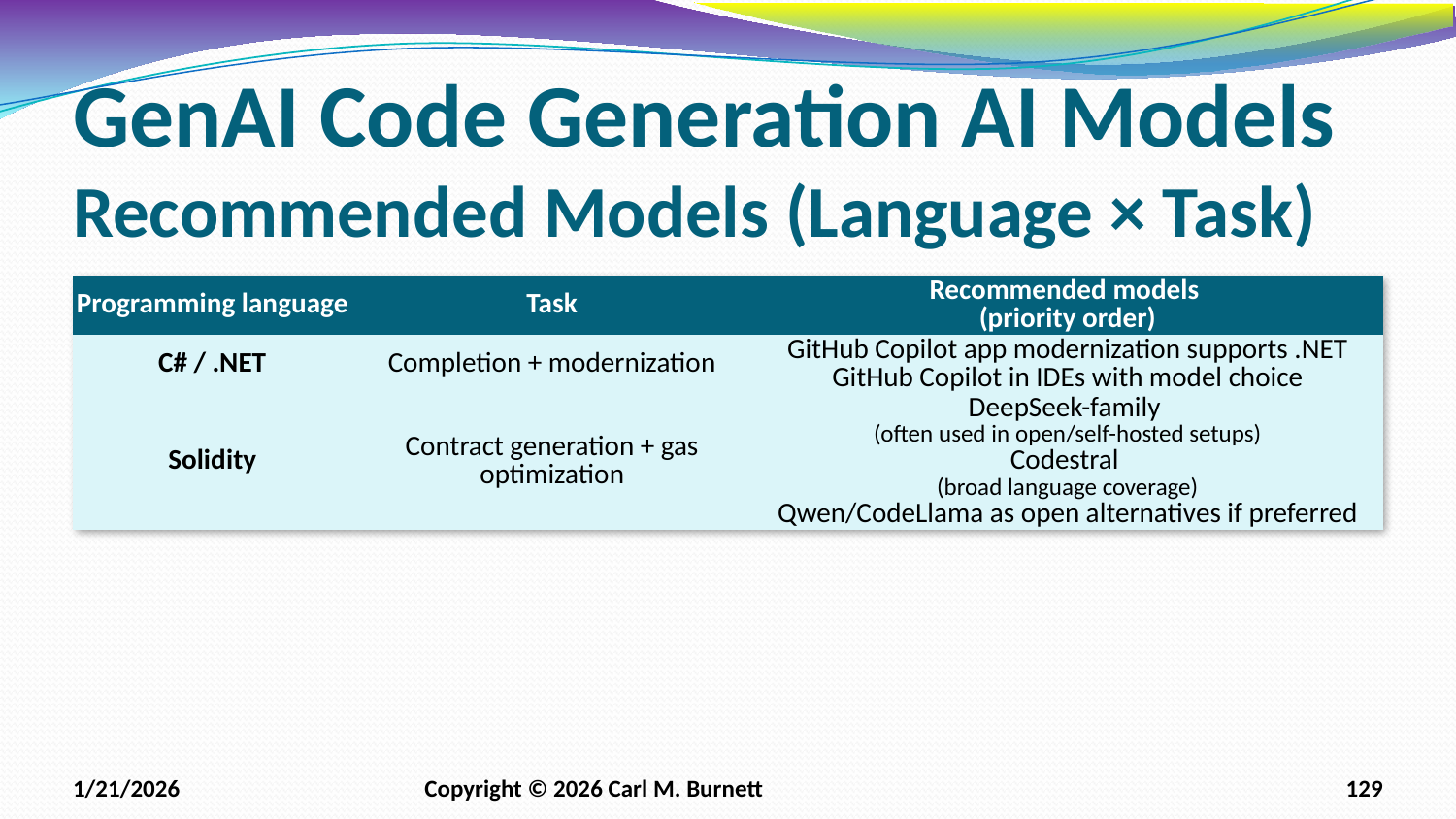

# GenAI Code Generation AI Models Recommended Models (Language × Task)
| Programming language | Task | Recommended models (priority order) |
| --- | --- | --- |
| C# / .NET | Completion + modernization | GitHub Copilot app modernization supports .NET GitHub Copilot in IDEs with model choice |
| Solidity | Contract generation + gas optimization | DeepSeek-family (often used in open/self-hosted setups) Codestral (broad language coverage) Qwen/CodeLlama as open alternatives if preferred |
1/21/2026
Copyright © 2026 Carl M. Burnett
129